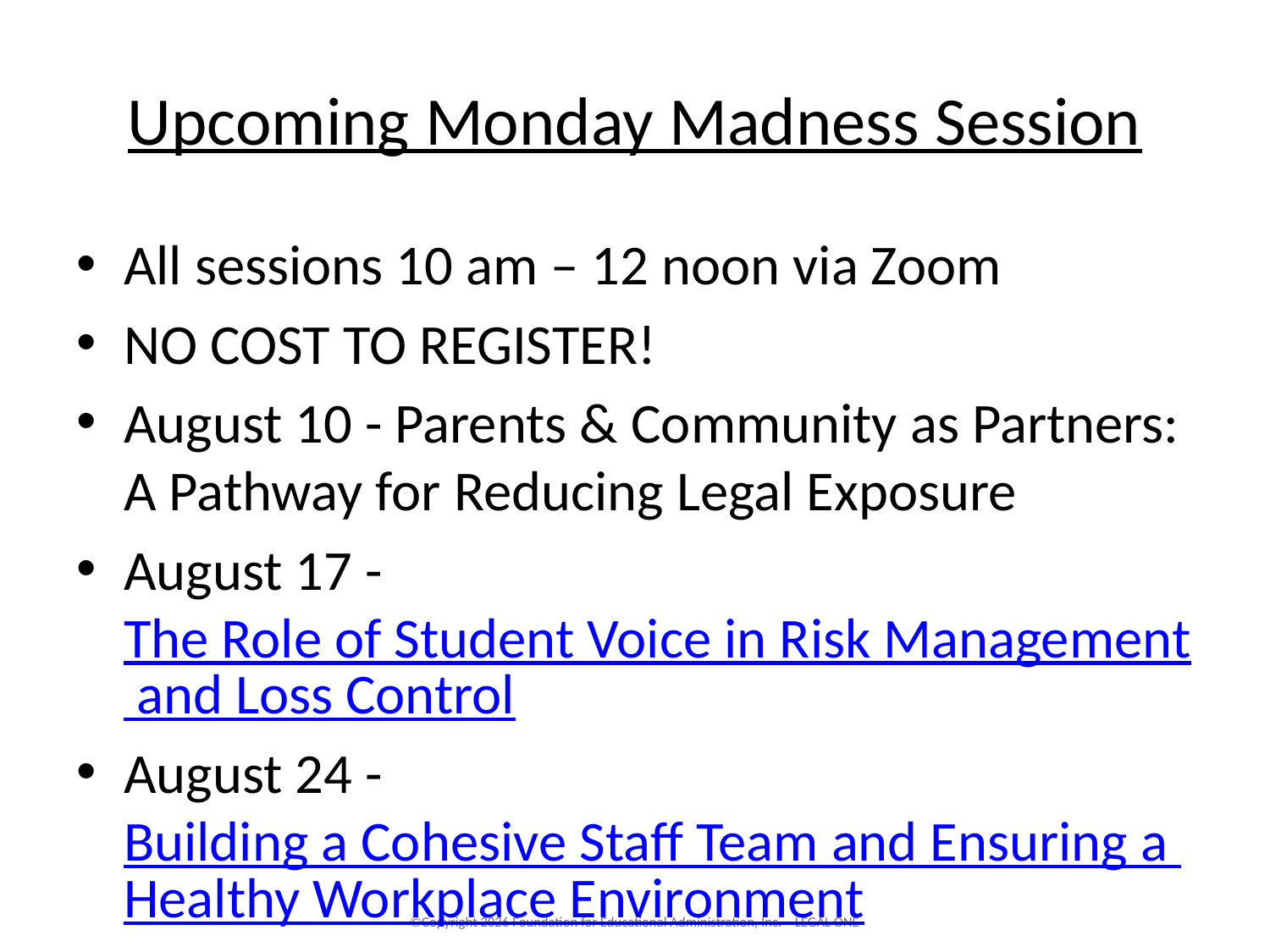

# Upcoming Monday Madness Session
All sessions 10 am – 12 noon via Zoom
NO COST TO REGISTER!
August 10 - Parents & Community as Partners: A Pathway for Reducing Legal Exposure
August 17 - The Role of Student Voice in Risk Management and Loss Control
August 24 - Building a Cohesive Staff Team and Ensuring a Healthy Workplace Environment